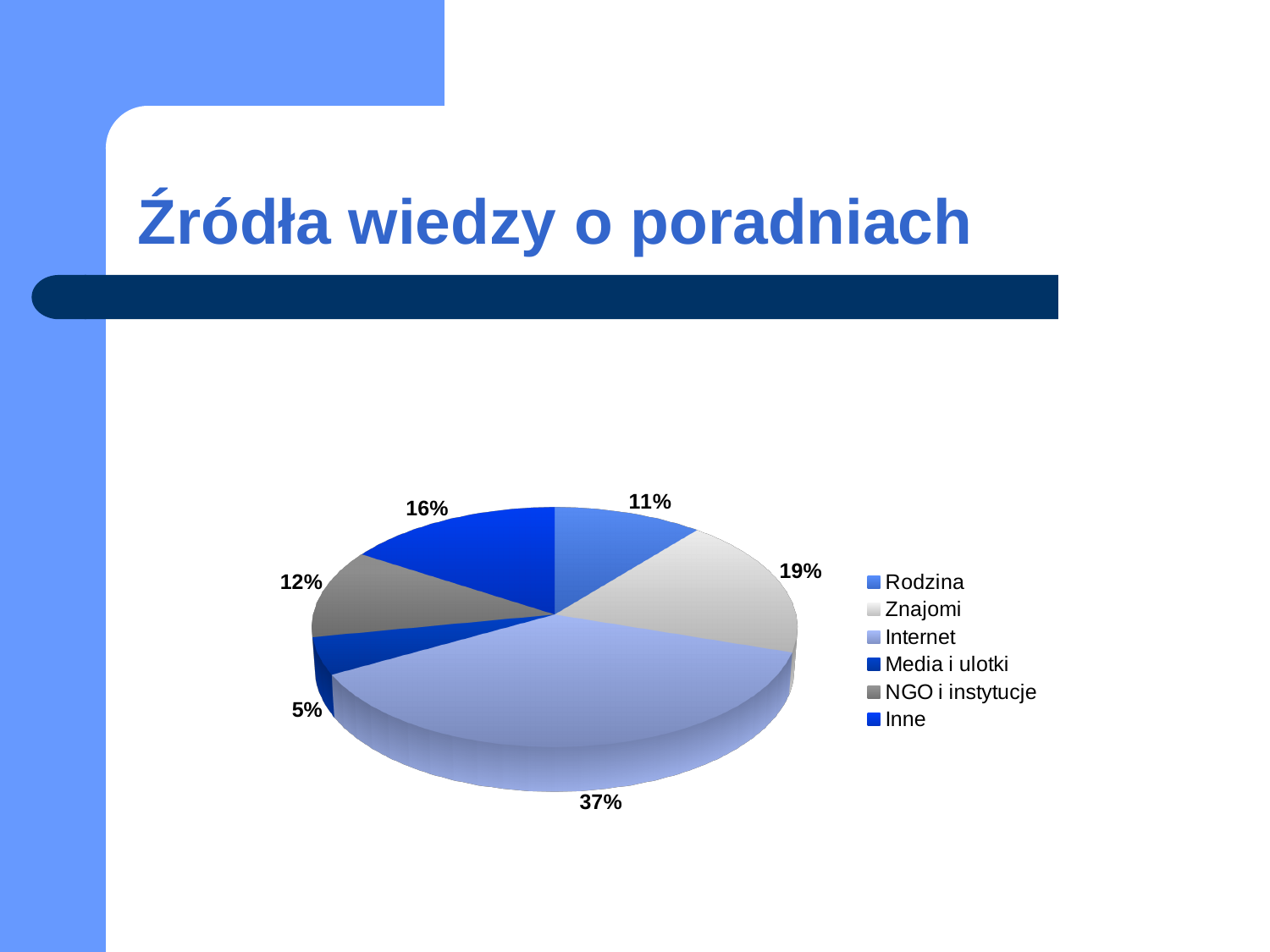

# Źródła wiedzy o poradniach

[unsupported chart]